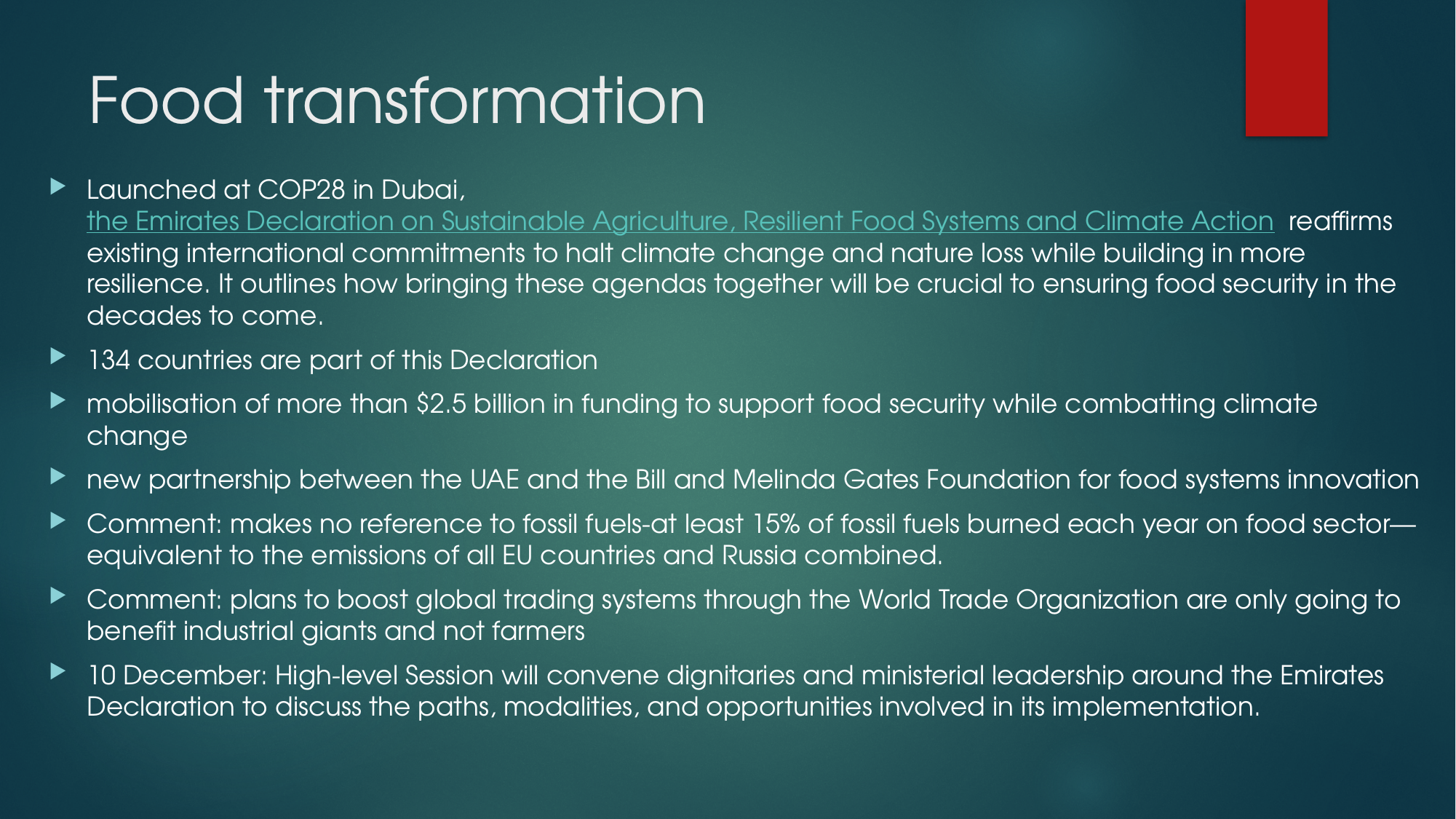

# Food transformation
Launched at COP28 in Dubai, the Emirates Declaration on Sustainable Agriculture, Resilient Food Systems and Climate Action reaffirms existing international commitments to halt climate change and nature loss while building in more resilience. It outlines how bringing these agendas together will be crucial to ensuring food security in the decades to come.
134 countries are part of this Declaration
mobilisation of more than $2.5 billion in funding to support food security while combatting climate change
new partnership between the UAE and the Bill and Melinda Gates Foundation for food systems innovation
Comment: makes no reference to fossil fuels-at least 15% of fossil fuels burned each year on food sector—equivalent to the emissions of all EU countries and Russia combined.
Comment: plans to boost global trading systems through the World Trade Organization are only going to benefit industrial giants and not farmers
10 December: High-level Session will convene dignitaries and ministerial leadership around the Emirates Declaration to discuss the paths, modalities, and opportunities involved in its implementation.